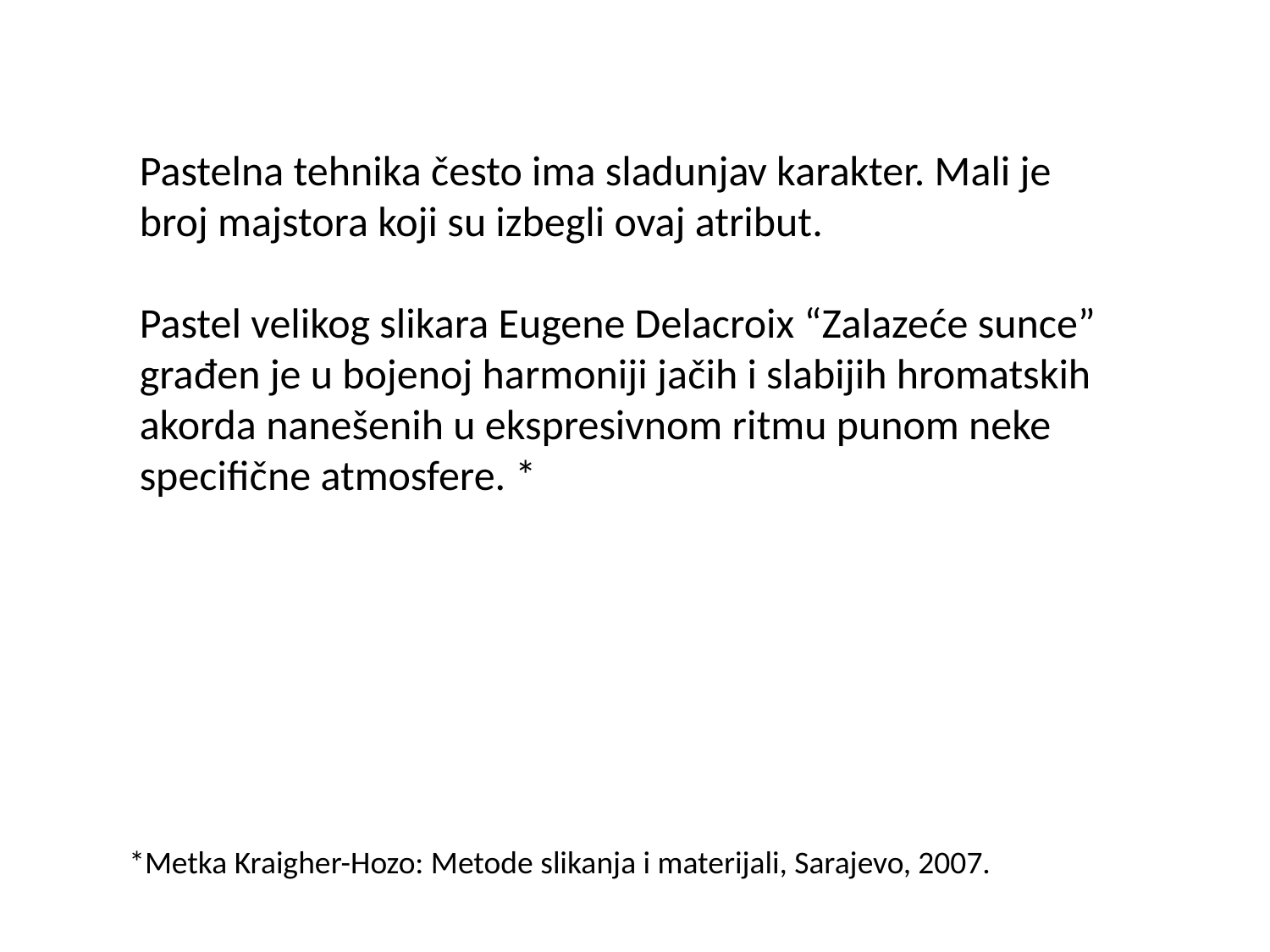

Pastelna tehnika često ima sladunjav karakter. Mali je broj majstora koji su izbegli ovaj atribut.

Pastel velikog slikara Eugene Delacroix “Zalazeće sunce” građen je u bojenoj harmoniji jačih i slabijih hromatskih akorda nanešenih u ekspresivnom ritmu punom neke specifične atmosfere. *
*Metka Kraigher-Hozo: Metode slikanja i materijali, Sarajevo, 2007.